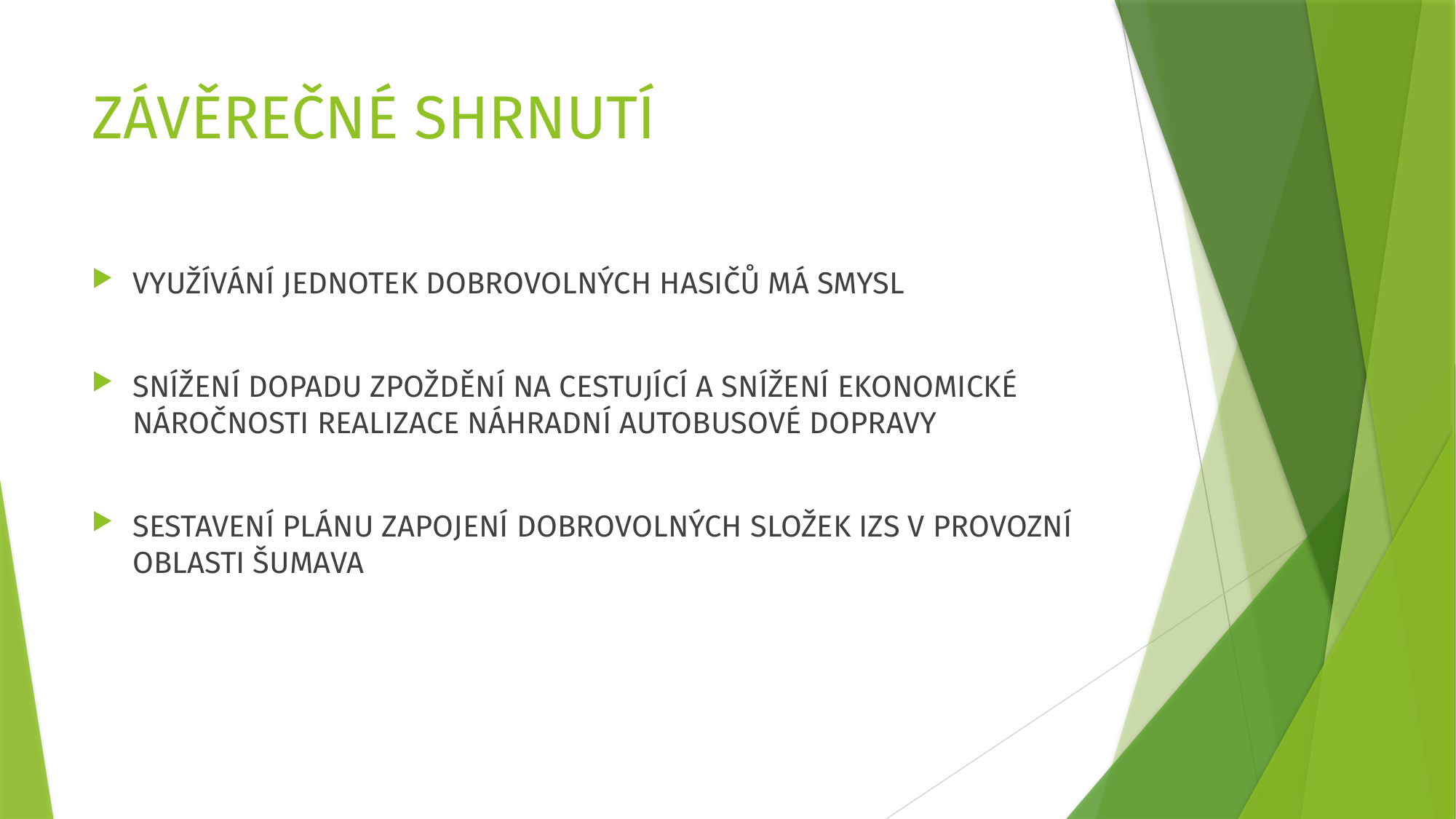

# ZÁVĚREČNÉ SHRNUTÍ
VYUŽÍVÁNÍ JEDNOTEK DOBROVOLNÝCH HASIČŮ MÁ SMYSL

SNÍŽENÍ DOPADU ZPOŽDĚNÍ NA CESTUJÍCÍ A SNÍŽENÍ EKONOMICKÉ NÁROČNOSTI REALIZACE NÁHRADNÍ AUTOBUSOVÉ DOPRAVY

SESTAVENÍ PLÁNU ZAPOJENÍ DOBROVOLNÝCH SLOŽEK IZS V PROVOZNÍ OBLASTI ŠUMAVA